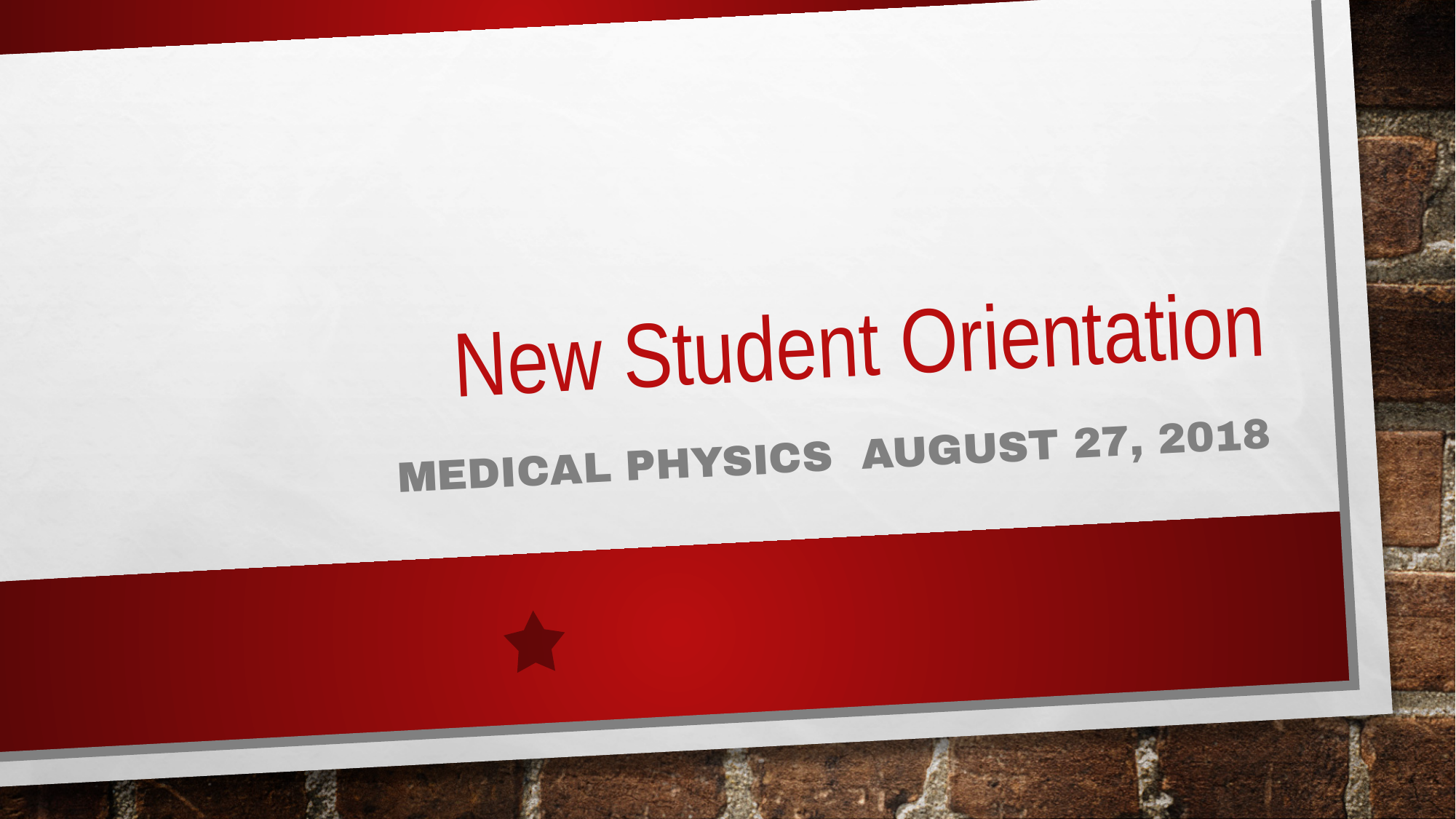

# New Student Orientation
Medical Physics  August 27, 2018